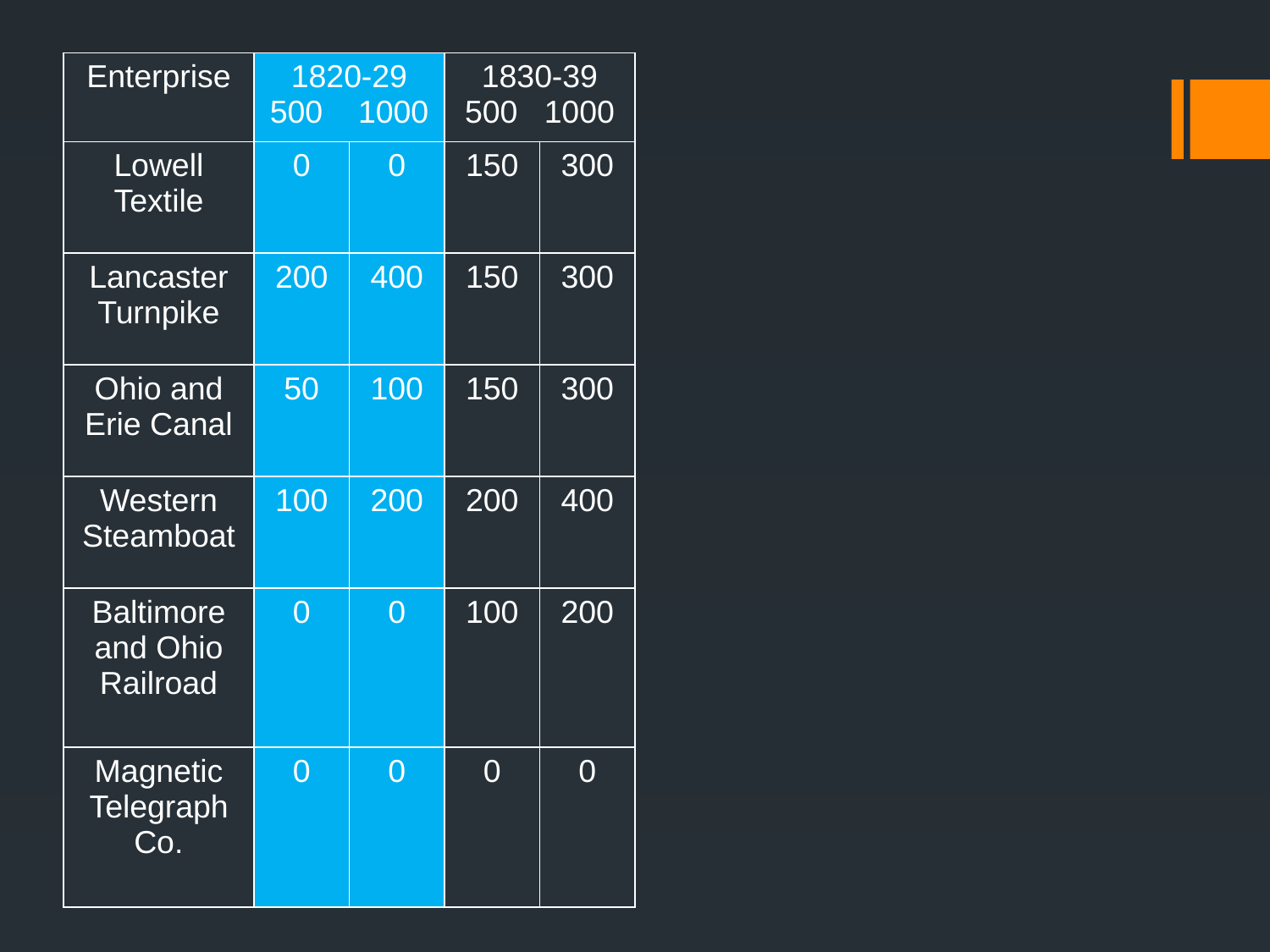

| Enterprise | 1820-29 500 1000 |  | 1830-39 500 1000 |  |
| --- | --- | --- | --- | --- |
| Lowell Textile | 0 | 0 | 150 | 300 |
| Lancaster Turnpike | 200 | 400 | 150 | 300 |
| Ohio and Erie Canal | 50 | 100 | 150 | 300 |
| Western Steamboat | 100 | 200 | 200 | 400 |
| Baltimore and Ohio Railroad | 0 | 0 | 100 | 200 |
| Magnetic Telegraph Co. | 0 | 0 | 0 | 0 |
#